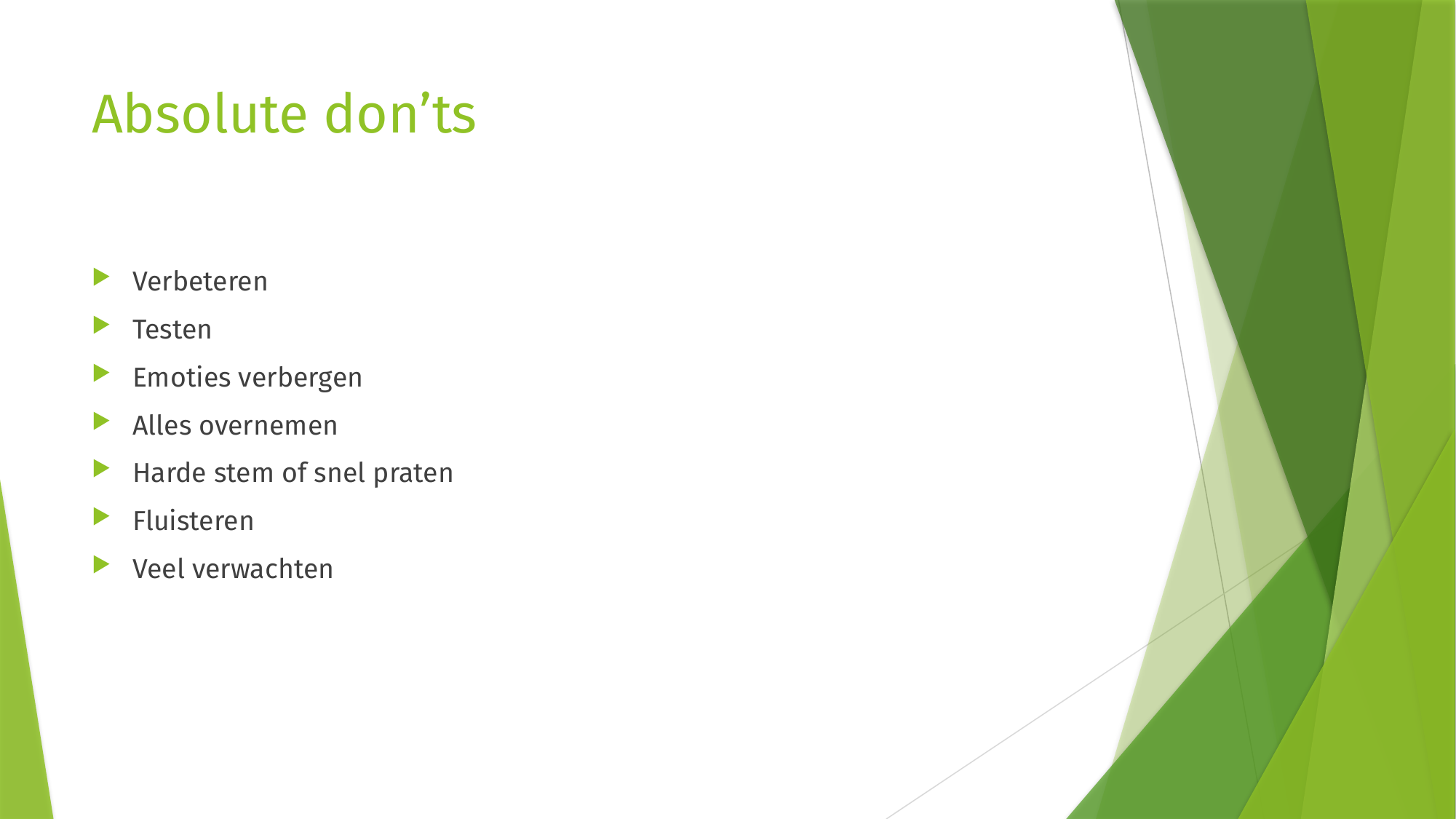

# Absolute don’ts
Verbeteren
Testen
Emoties verbergen
Alles overnemen
Harde stem of snel praten
Fluisteren
Veel verwachten